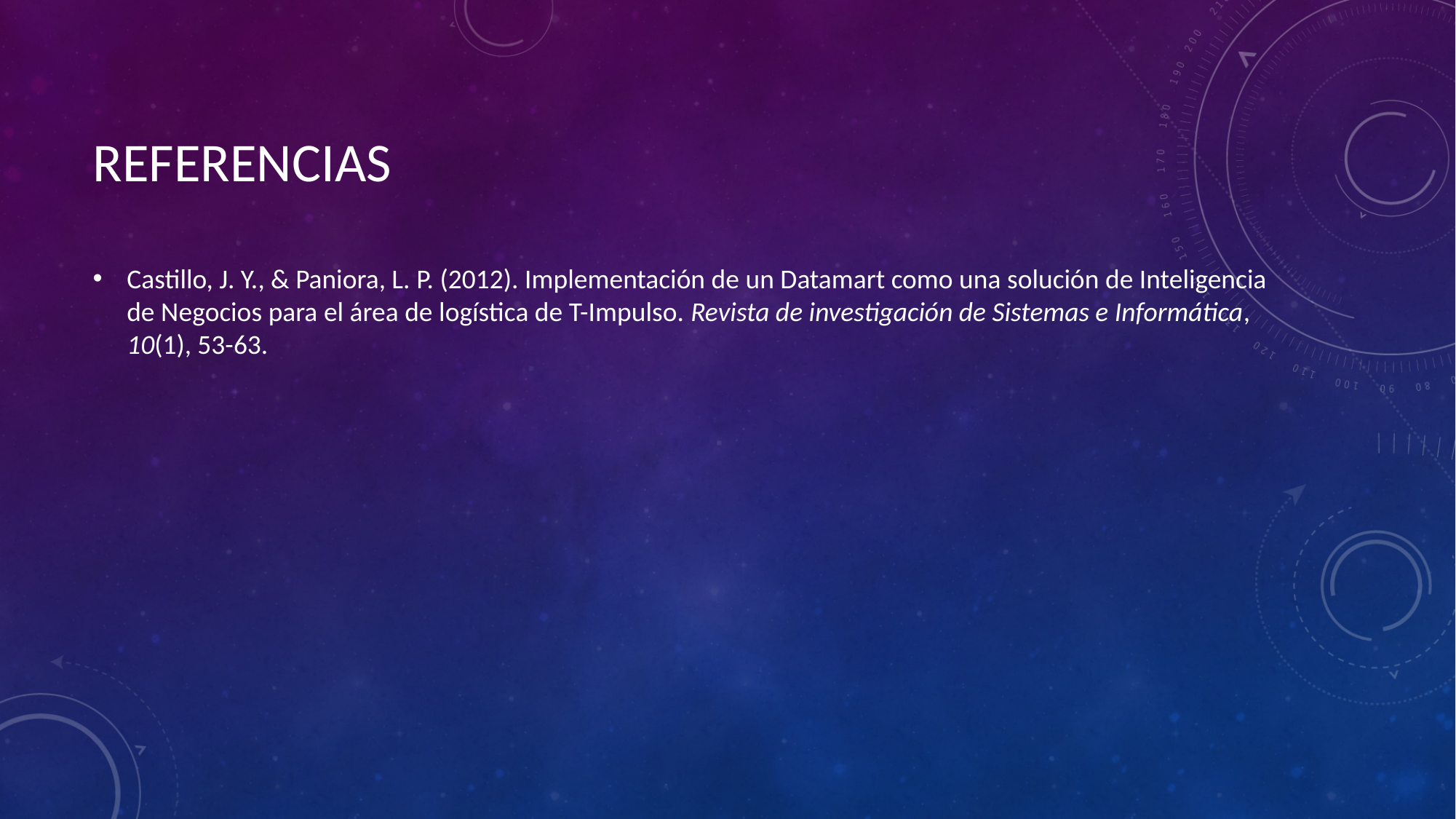

# referencias
Castillo, J. Y., & Paniora, L. P. (2012). Implementación de un Datamart como una solución de Inteligencia de Negocios para el área de logística de T-Impulso. Revista de investigación de Sistemas e Informática, 10(1), 53-63.